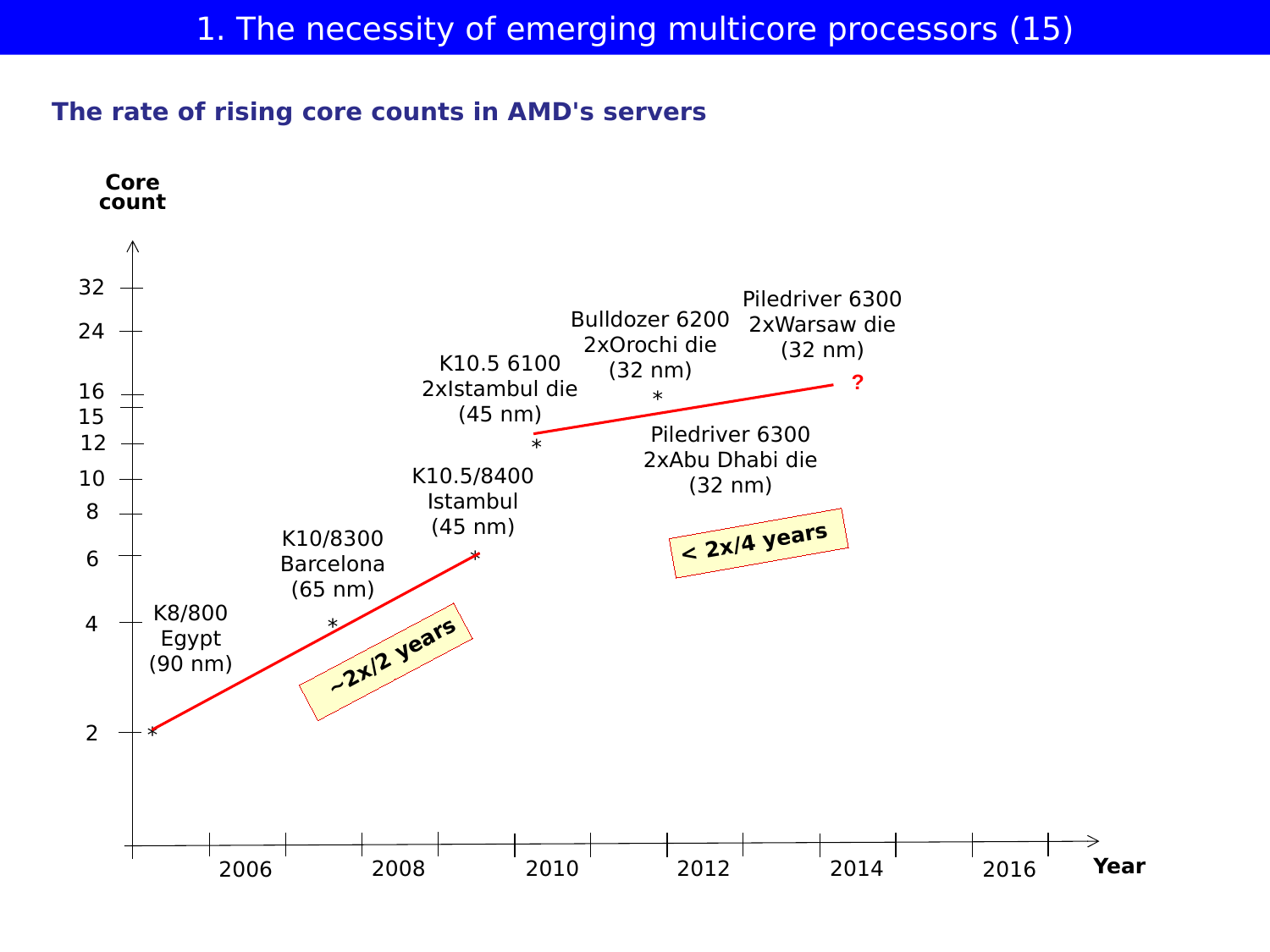

# 1. The necessity of emerging multicore processors (15)
The rate of rising core counts in AMD's servers
Core
count

32
Piledriver 6300
2xWarsaw die
(32 nm)
Bulldozer 6200
2xOrochi die
(32 nm)
24
16
*
15

*
K10.5/8400
Istambul
(45 nm)
10
8
K10/8300
Barcelona
(65 nm)
6
*
K8/800
Egypt
(90 nm)
4
*
2
*
Year
2008
2010
2012
2014
2006
2016
K10.5 6100
2xIstambul die
(45 nm)
?
Piledriver 6300
2xAbu Dhabi die
(32 nm)
12
< 2x/4 years

~2x/2 years